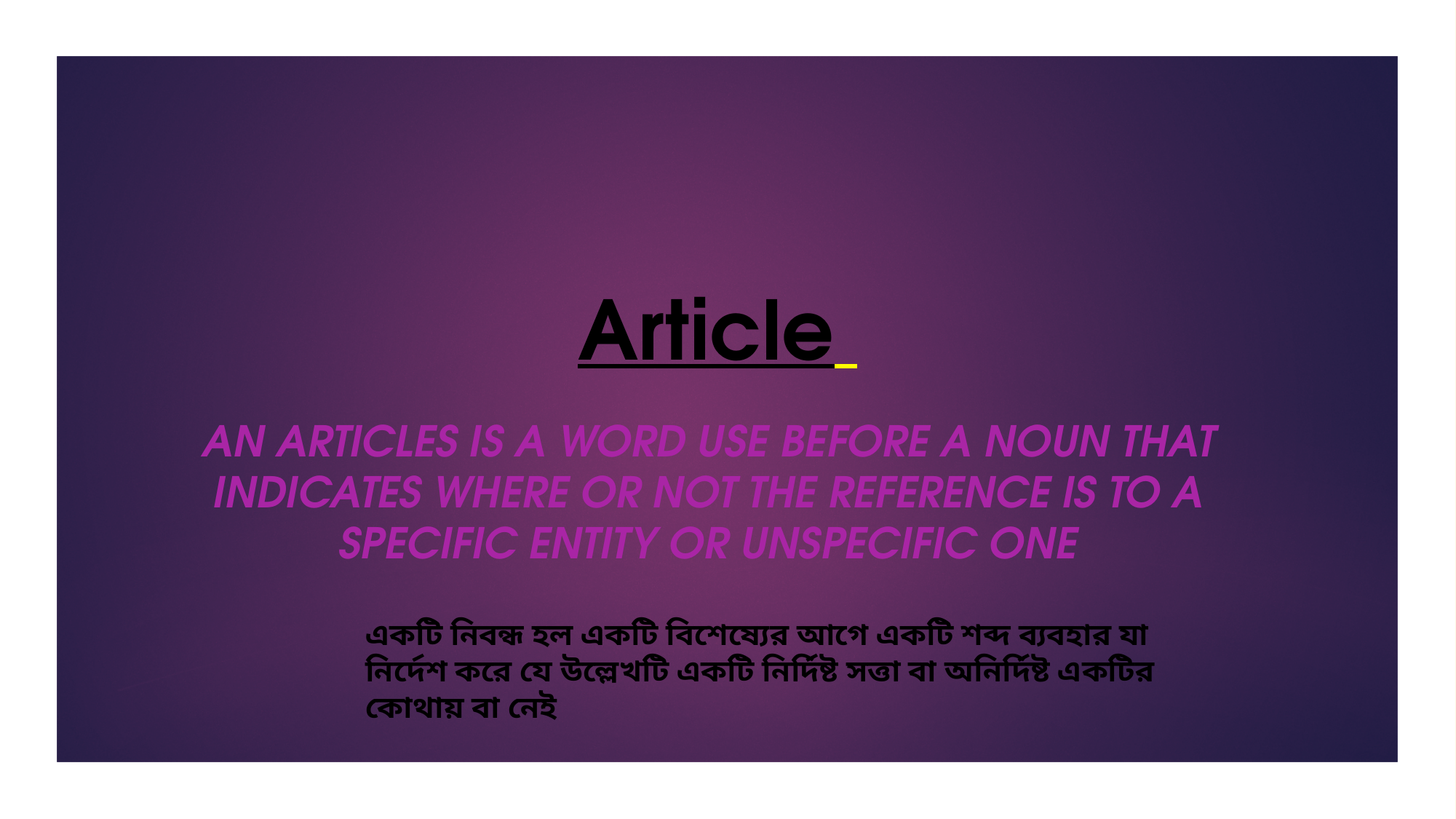

# Article
An articles is a word use before a noun that indicates where or not the reference is to a specific entity or unspecific one
একটি নিবন্ধ হল একটি বিশেষ্যের আগে একটি শব্দ ব্যবহার যা নির্দেশ করে যে উল্লেখটি একটি নির্দিষ্ট সত্তা বা অনির্দিষ্ট একটির কোথায় বা নেই